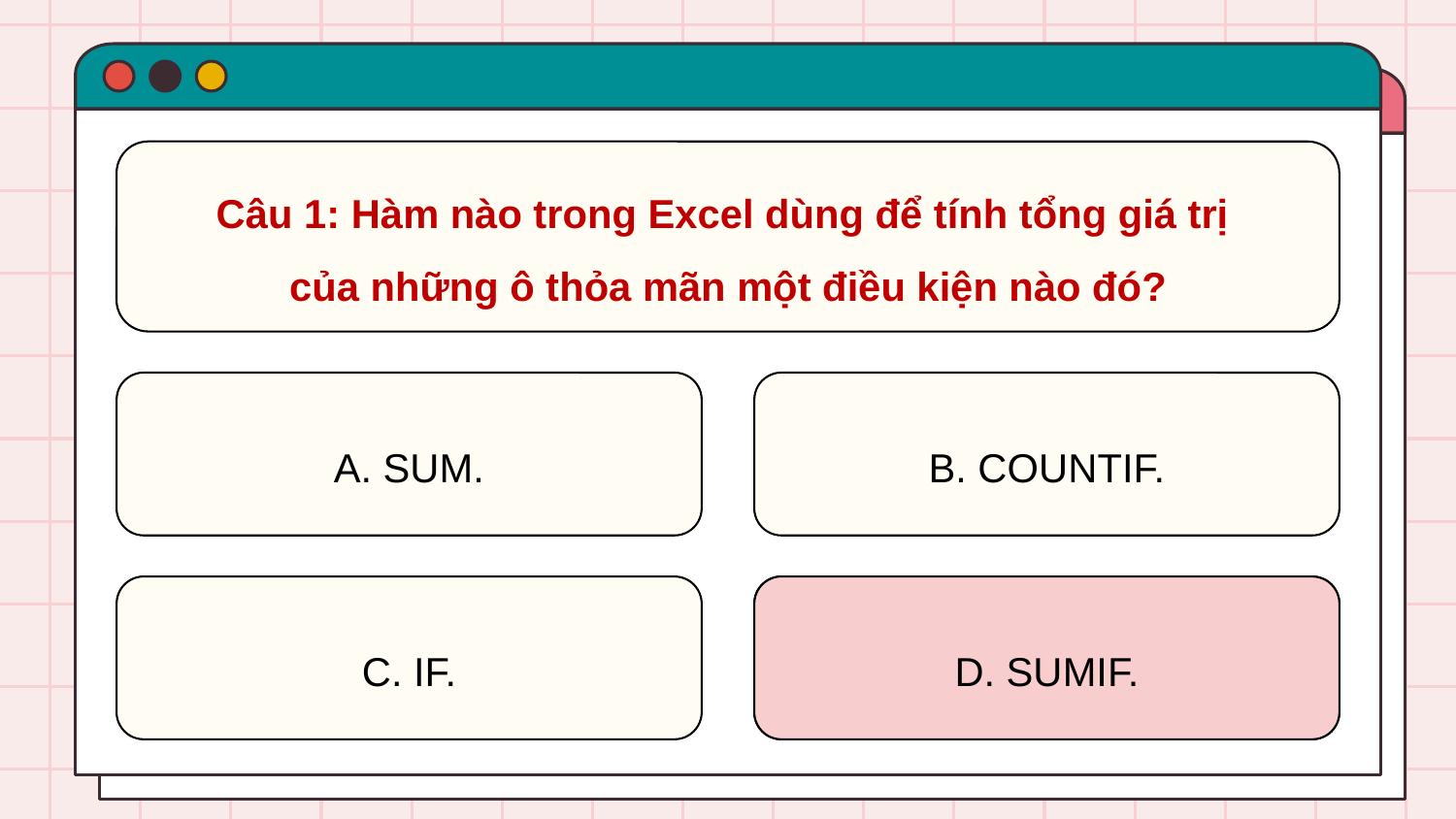

Câu 1: Hàm nào trong Excel dùng để tính tổng giá trị
của những ô thỏa mãn một điều kiện nào đó?
A. SUM.
B. COUNTIF.
C. IF.
D. SUMIF.
D. SUMIF.